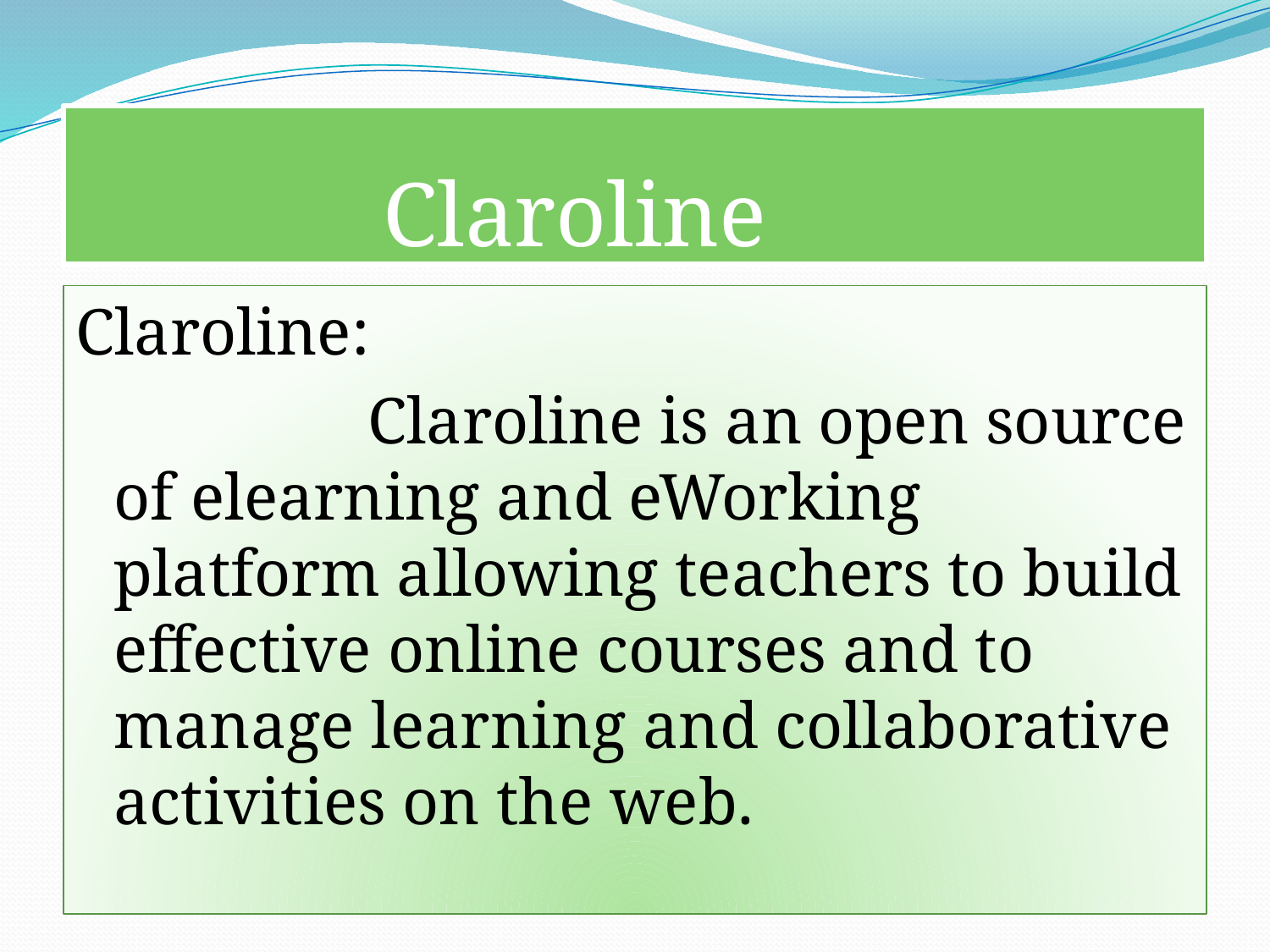

# Claroline
Claroline:
			Claroline is an open source of elearning and eWorking platform allowing teachers to build effective online courses and to manage learning and collaborative activities on the web.